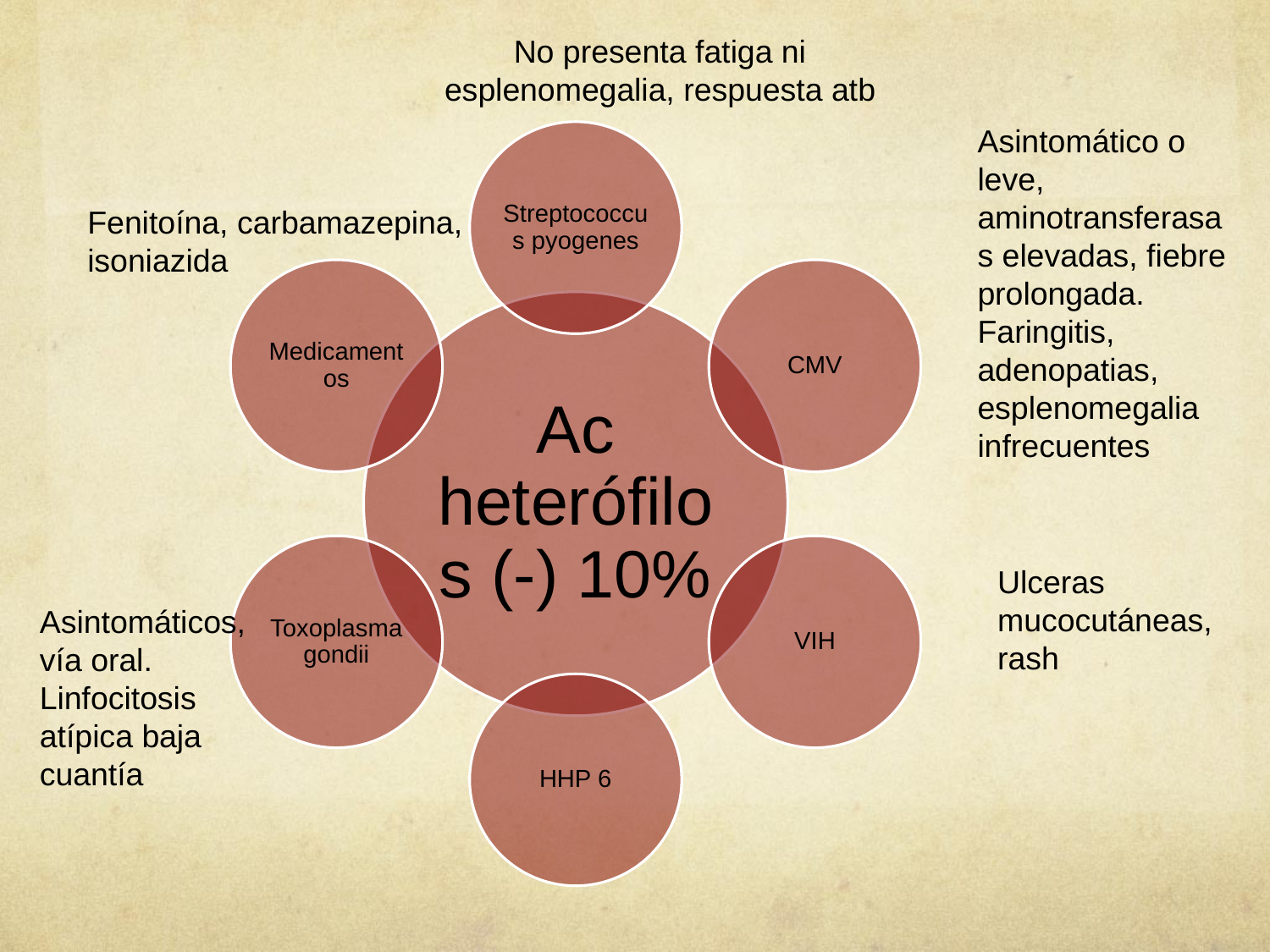

No presenta fatiga ni esplenomegalia, respuesta atb
Asintomático o leve, aminotransferasas elevadas, fiebre prolongada. Faringitis, adenopatias, esplenomegalia infrecuentes
Ac heterófilos (-) 10%
Streptococcus pyogenes
CMV
VIH
HHP 6
Toxoplasma gondii
Medicamentos
Fenitoína, carbamazepina, isoniazida
Ulceras mucocutáneas, rash
Asintomáticos, vía oral. Linfocitosis atípica baja cuantía